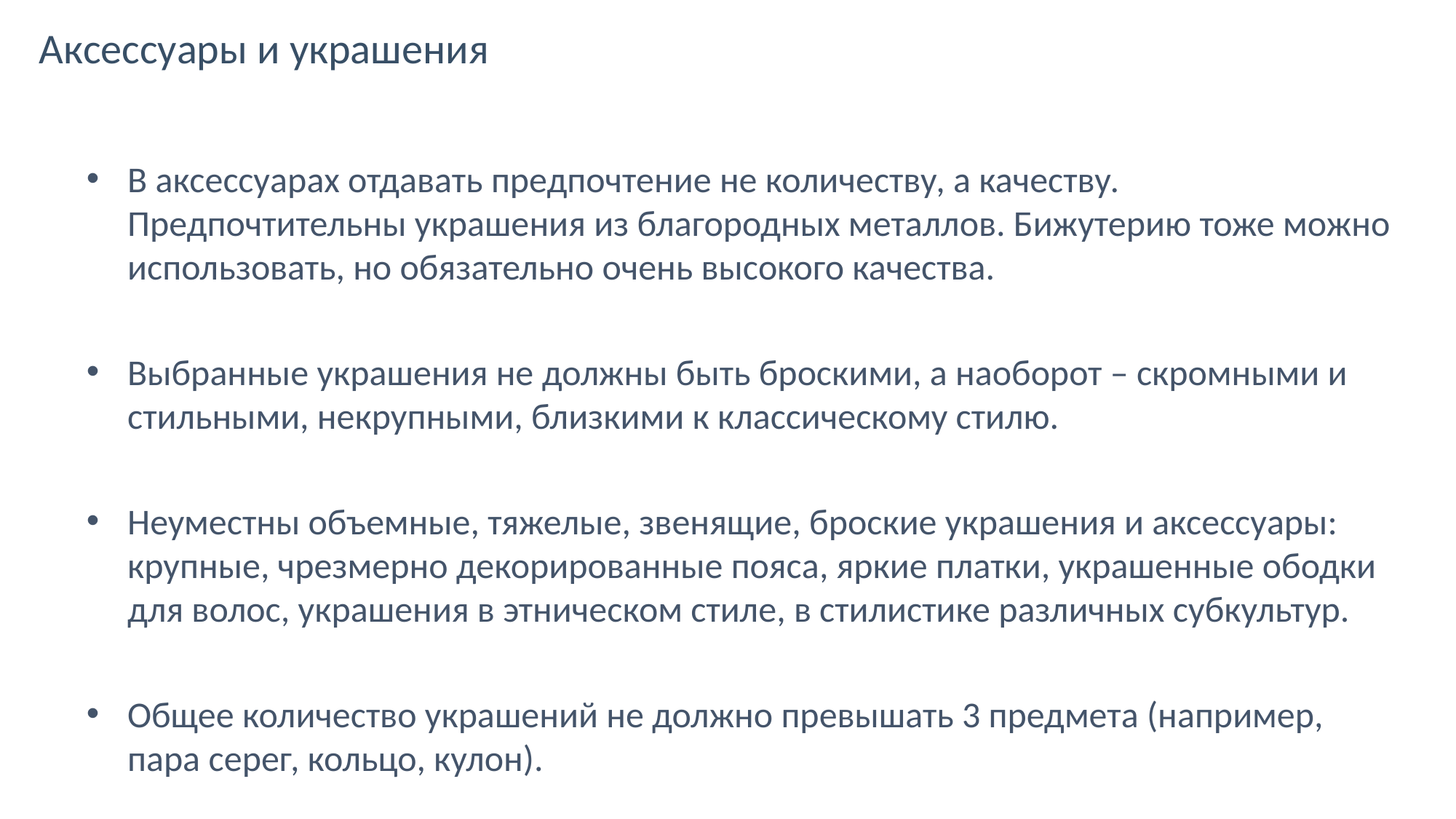

Аксессуары и украшения
В аксессуарах отдавать предпочтение не количеству, а качеству. Предпочтительны украшения из благородных металлов. Бижутерию тоже можно использовать, но обязательно очень высокого качества.

Выбранные украшения не должны быть броскими, а наоборот – скромными и стильными, некрупными, близкими к классическому стилю.

Неуместны объемные, тяжелые, звенящие, броские украшения и аксессуары: крупные, чрезмерно декорированные пояса, яркие платки, украшенные ободки для волос, украшения в этническом стиле, в стилистике различных субкультур.

Общее количество украшений не должно превышать 3 предмета (например, пара серег, кольцо, кулон).